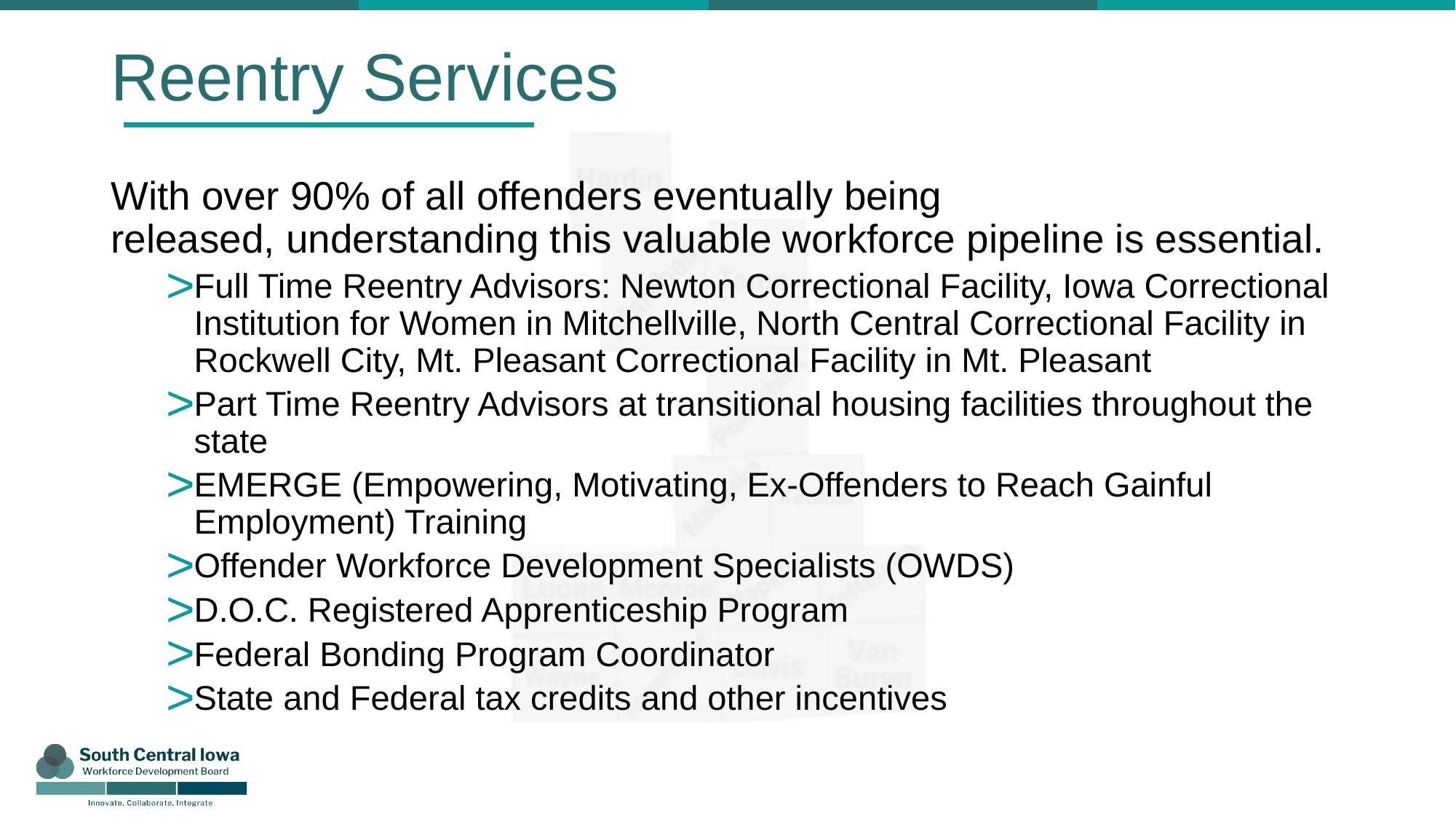

# Reentry Services
With over 90% of all offenders eventually being released, understanding this valuable workforce pipeline is essential. ​
Full Time Reentry Advisors: Newton Correctional Facility, Iowa Correctional Institution for Women in Mitchellville, North Central Correctional Facility in Rockwell City, Mt. Pleasant Correctional Facility in Mt. Pleasant​
Part Time Reentry Advisors at transitional housing facilities throughout the state​
EMERGE (Empowering, Motivating, Ex-Offenders to Reach Gainful Employment) Training​
Offender Workforce Development Specialists (OWDS) ​
D.O.C. Registered Apprenticeship Program​
Federal Bonding Program Coordinator ​
State and Federal tax credits and other incentives​